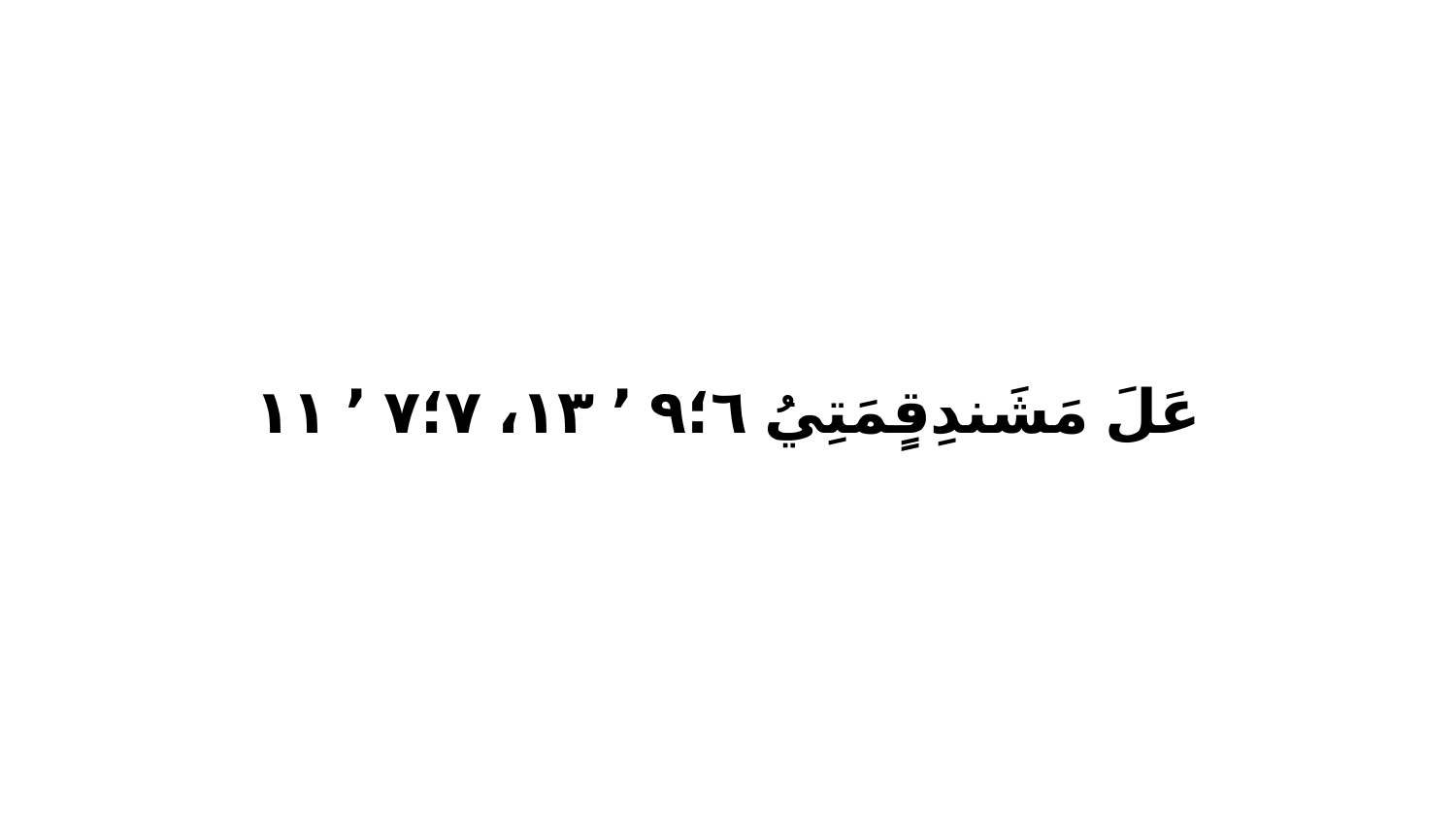

عَلَ مَشَندِقٍمَتِيُ ٦‏؛٩ ٬ ١٣، ٧‏؛٧ ٬ ١١